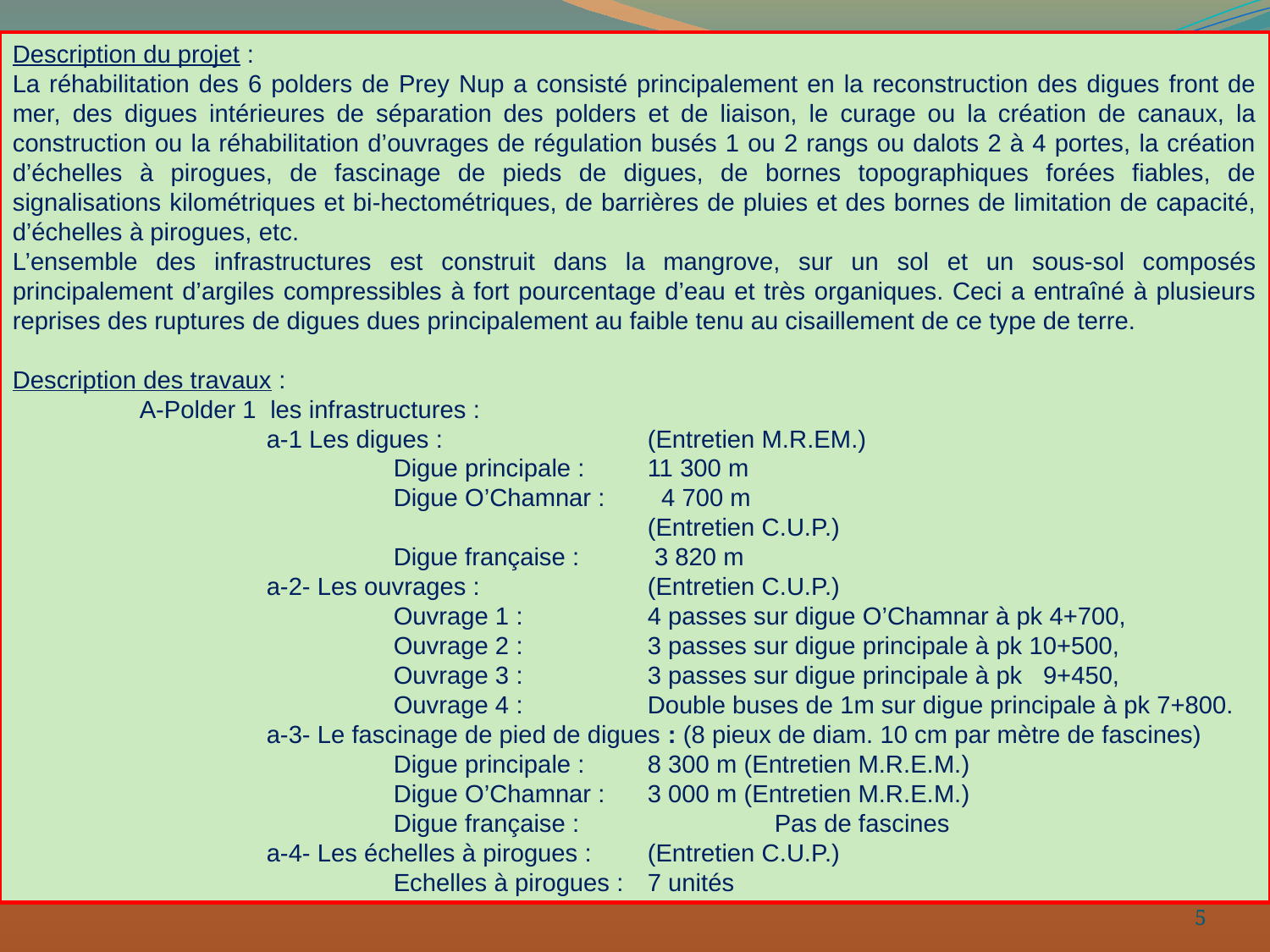

Description du projet :
La réhabilitation des 6 polders de Prey Nup a consisté principalement en la reconstruction des digues front de mer, des digues intérieures de séparation des polders et de liaison, le curage ou la création de canaux, la construction ou la réhabilitation d’ouvrages de régulation busés 1 ou 2 rangs ou dalots 2 à 4 portes, la création d’échelles à pirogues, de fascinage de pieds de digues, de bornes topographiques forées fiables, de signalisations kilométriques et bi-hectométriques, de barrières de pluies et des bornes de limitation de capacité, d’échelles à pirogues, etc.
L’ensemble des infrastructures est construit dans la mangrove, sur un sol et un sous-sol composés principalement d’argiles compressibles à fort pourcentage d’eau et très organiques. Ceci a entraîné à plusieurs reprises des ruptures de digues dues principalement au faible tenu au cisaillement de ce type de terre.

Description des travaux :
	A-Polder 1  les infrastructures :
		a-1 Les digues : 		(Entretien M.R.EM.)
			Digue principale :	11 300 m
			Digue O’Chamnar :	  4 700 m
					(Entretien C.U.P.)
			Digue française :	 3 820 m
		a-2- Les ouvrages :		(Entretien C.U.P.)
			Ouvrage 1 :	4 passes sur digue O’Chamnar à pk 4+700,
			Ouvrage 2 :	3 passes sur digue principale à pk 10+500,
			Ouvrage 3 :	3 passes sur digue principale à pk   9+450,
			Ouvrage 4 :	Double buses de 1m sur digue principale à pk 7+800.
		a-3- Le fascinage de pied de digues : (8 pieux de diam. 10 cm par mètre de fascines)
			Digue principale :	8 300 m (Entretien M.R.E.M.)
			Digue O’Chamnar :	3 000 m (Entretien M.R.E.M.)
			Digue française :		Pas de fascines
		a-4- Les échelles à pirogues :  	(Entretien C.U.P.)
			Echelles à pirogues :	7 unités
5